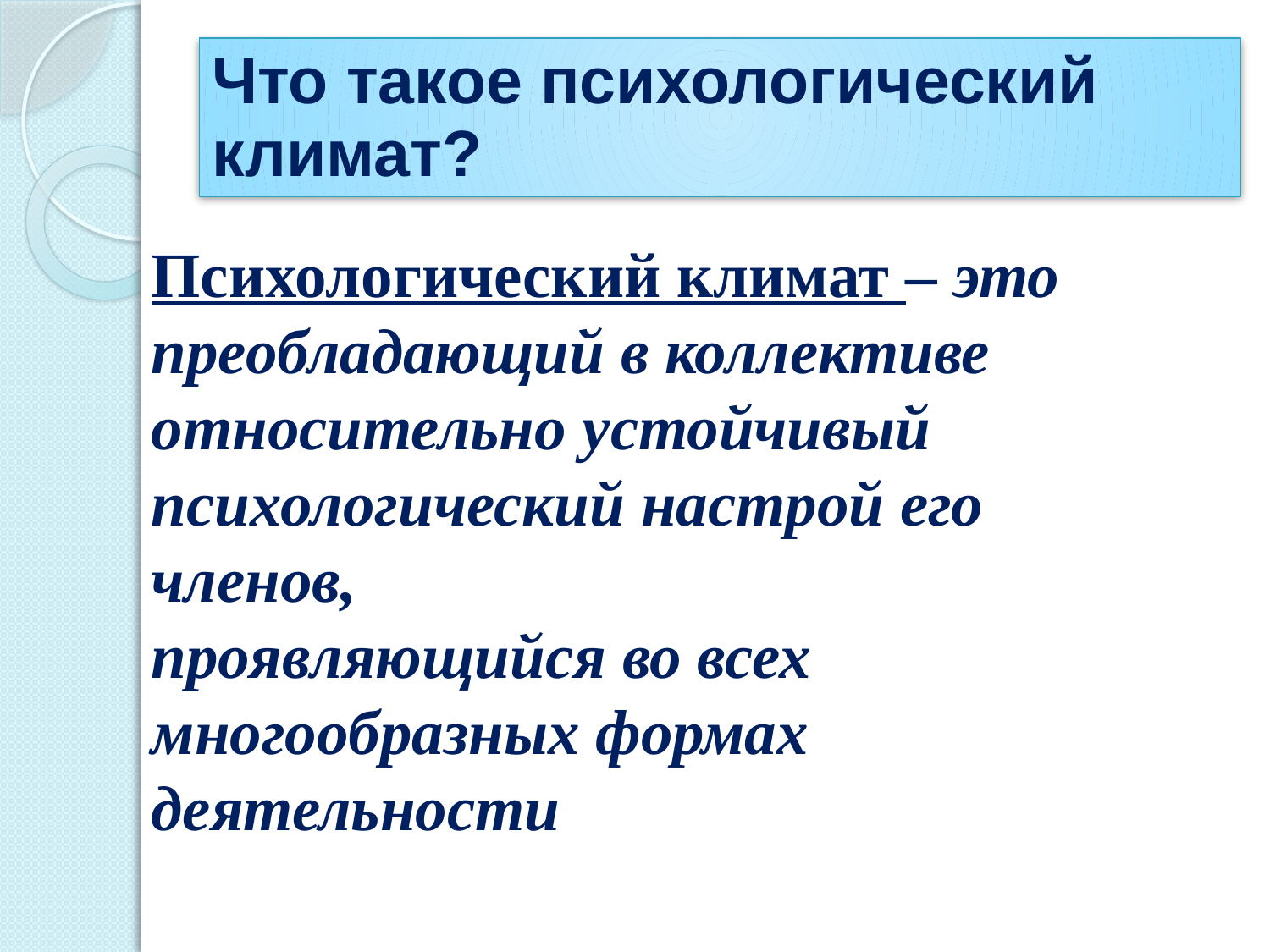

# Что такое психологический климат?
Психологический климат – это преобладающий в коллективе
относительно устойчивый психологический настрой его членов,
проявляющийся во всех многообразных формах деятельности